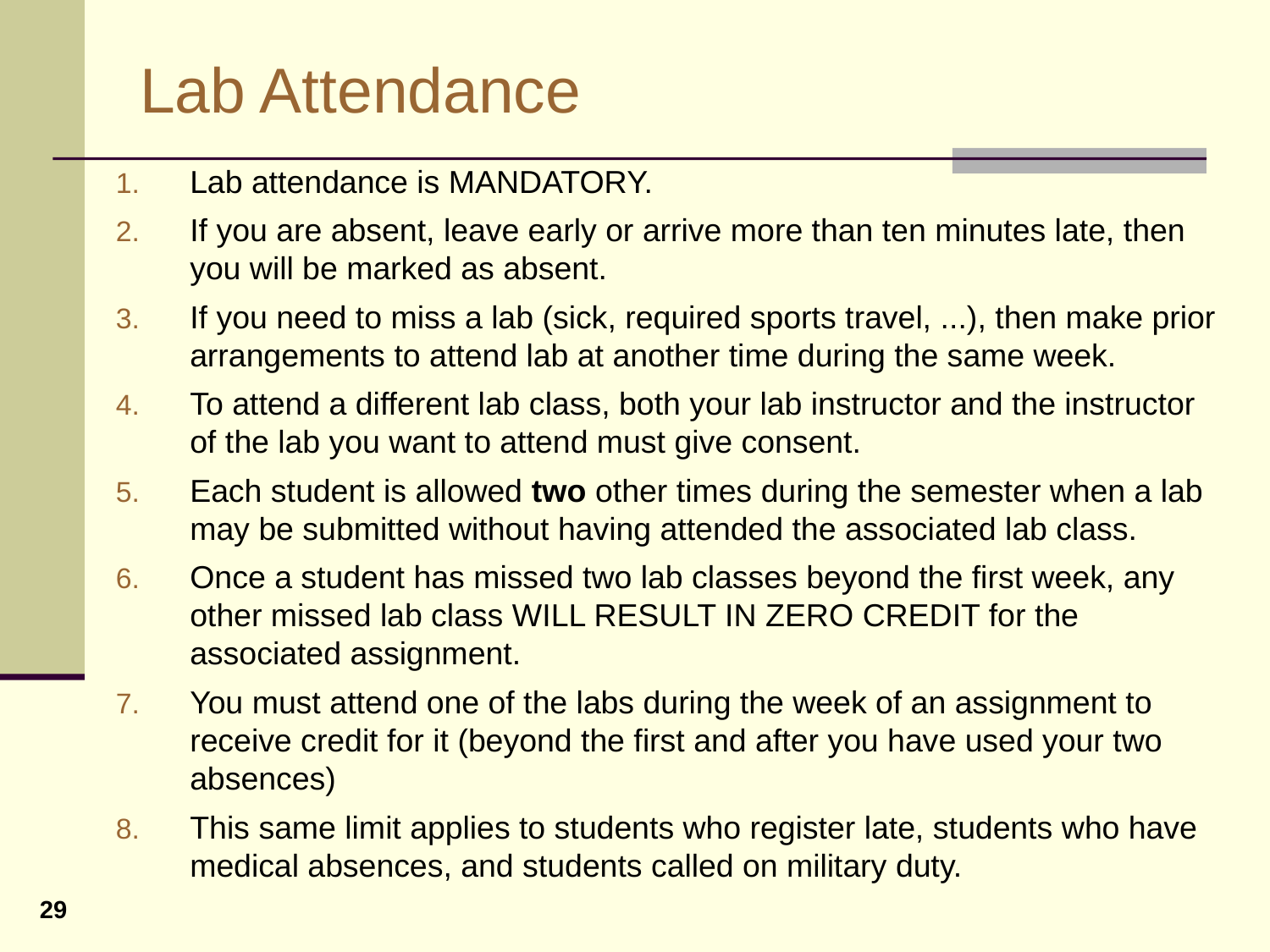

# Lab Attendance
Lab attendance is MANDATORY.
If you are absent, leave early or arrive more than ten minutes late, then you will be marked as absent.
If you need to miss a lab (sick, required sports travel, ...), then make prior arrangements to attend lab at another time during the same week.
To attend a different lab class, both your lab instructor and the instructor of the lab you want to attend must give consent.
Each student is allowed two other times during the semester when a lab may be submitted without having attended the associated lab class.
Once a student has missed two lab classes beyond the first week, any other missed lab class WILL RESULT IN ZERO CREDIT for the associated assignment.
You must attend one of the labs during the week of an assignment to receive credit for it (beyond the first and after you have used your two absences)
This same limit applies to students who register late, students who have medical absences, and students called on military duty.

29